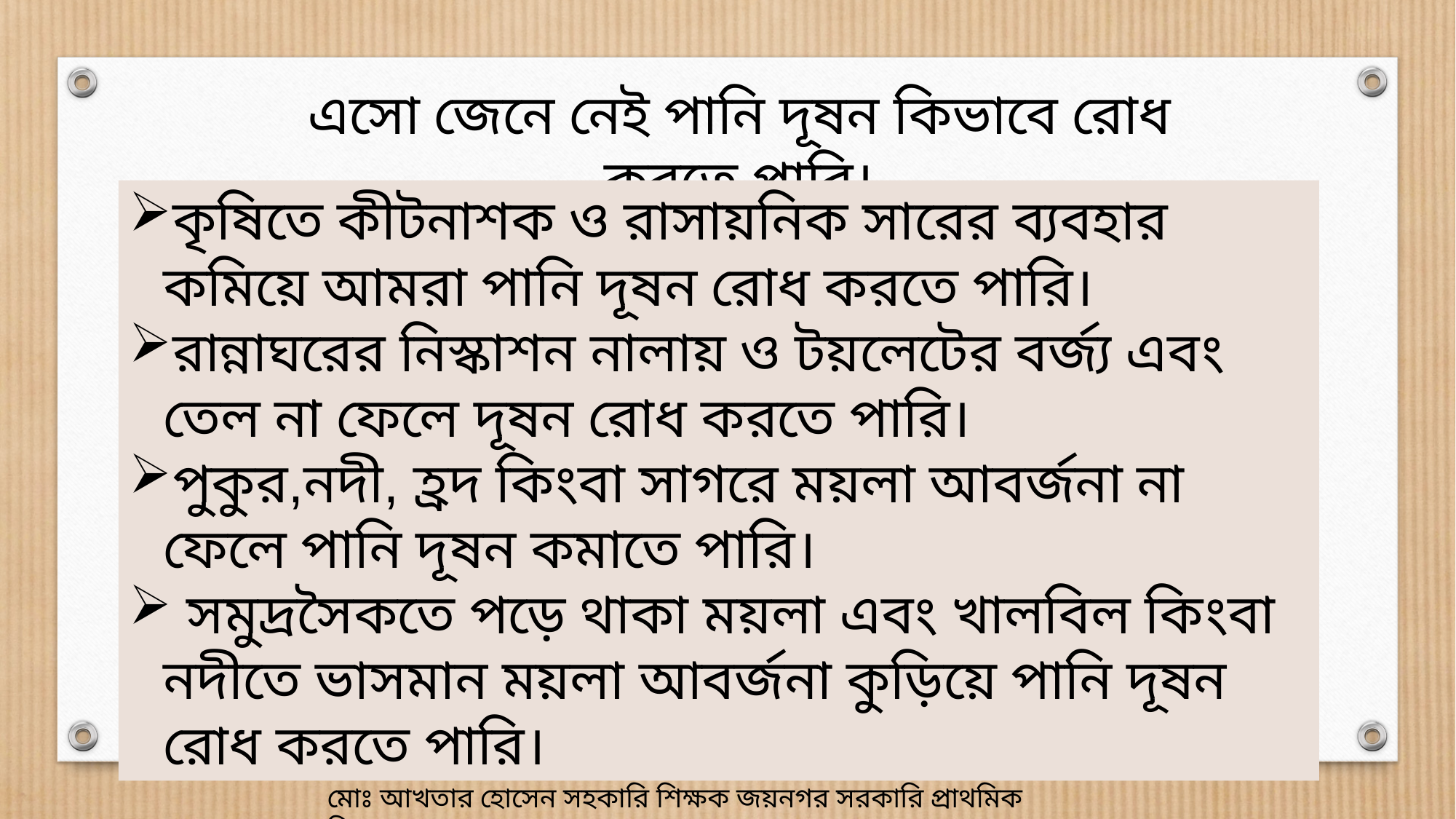

এসো জেনে নেই পানি দূষন কিভাবে রোধ করতে পারি।
কৃষিতে কীটনাশক ও রাসায়নিক সারের ব্যবহার কমিয়ে আমরা পানি দূষন রোধ করতে পারি।
রান্নাঘরের নিস্কাশন নালায় ও টয়লেটের বর্জ্য এবং তেল না ফেলে দূষন রোধ করতে পারি।
পুকুর,নদী, হ্রদ কিংবা সাগরে ময়লা আবর্জনা না ফেলে পানি দূষন কমাতে পারি।
 সমুদ্রসৈকতে পড়ে থাকা ময়লা এবং খালবিল কিংবা নদীতে ভাসমান ময়লা আবর্জনা কুড়িয়ে পানি দূষন রোধ করতে পারি।